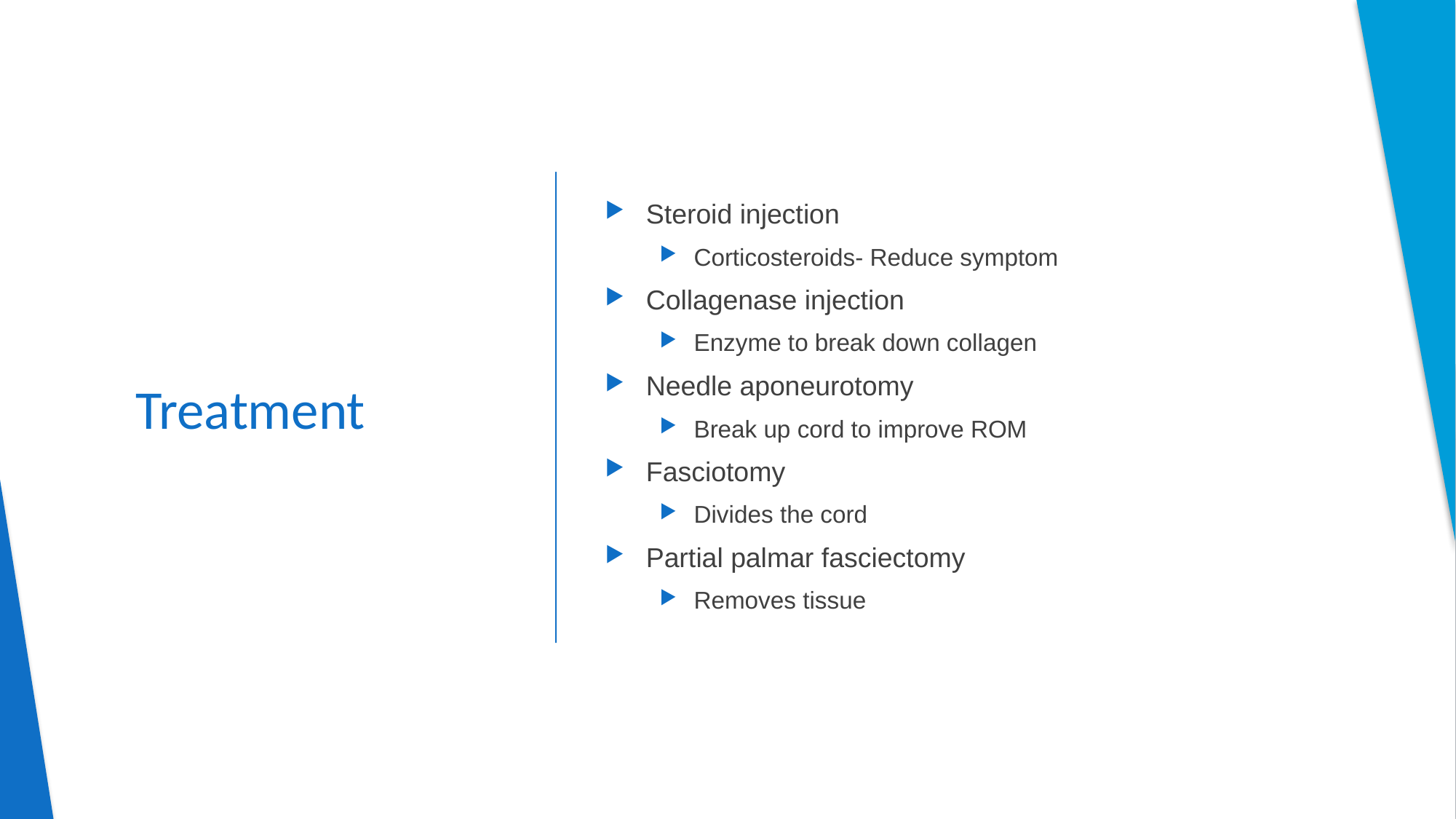

Steroid injection
Corticosteroids- Reduce symptom
Collagenase injection
Enzyme to break down collagen
Needle aponeurotomy
Break up cord to improve ROM
Fasciotomy
Divides the cord
Partial palmar fasciectomy
Removes tissue
# Treatment